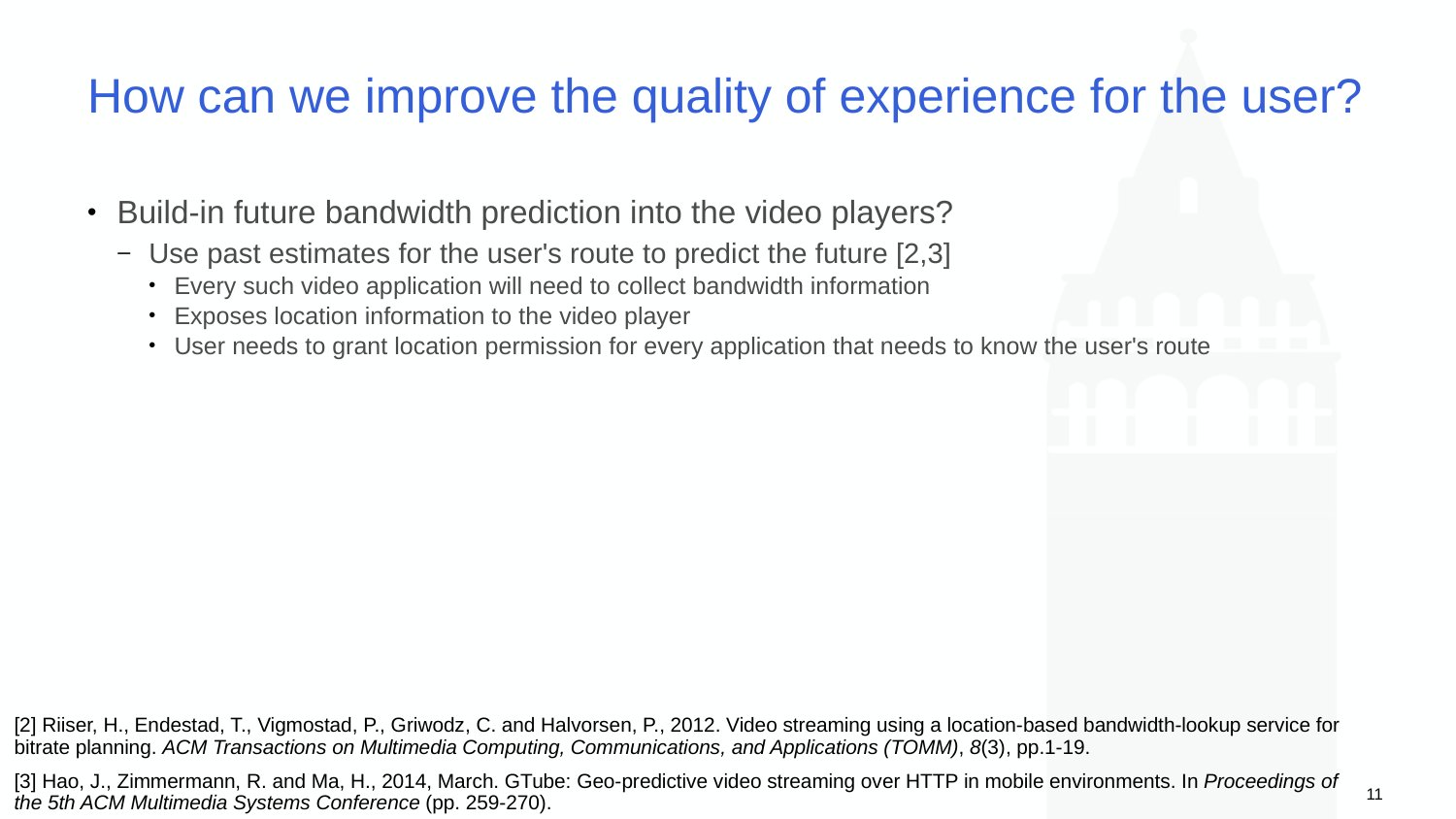

# How can we improve the quality of experience for the user?
Build-in future bandwidth prediction into the video players?
Use past estimates for the user's route to predict the future [2,3]
Every such video application will need to collect bandwidth information
Exposes location information to the video player
User needs to grant location permission for every application that needs to know the user's route

[2] Riiser, H., Endestad, T., Vigmostad, P., Griwodz, C. and Halvorsen, P., 2012. Video streaming using a location-based bandwidth-lookup service for bitrate planning. ACM Transactions on Multimedia Computing, Communications, and Applications (TOMM), 8(3), pp.1-19.​​
[3] Hao, J., Zimmermann, R. and Ma, H., 2014, March. GTube: Geo-predictive video streaming over HTTP in mobile environments. In Proceedings of the 5th ACM Multimedia Systems Conference (pp. 259-270).​​
​​
11